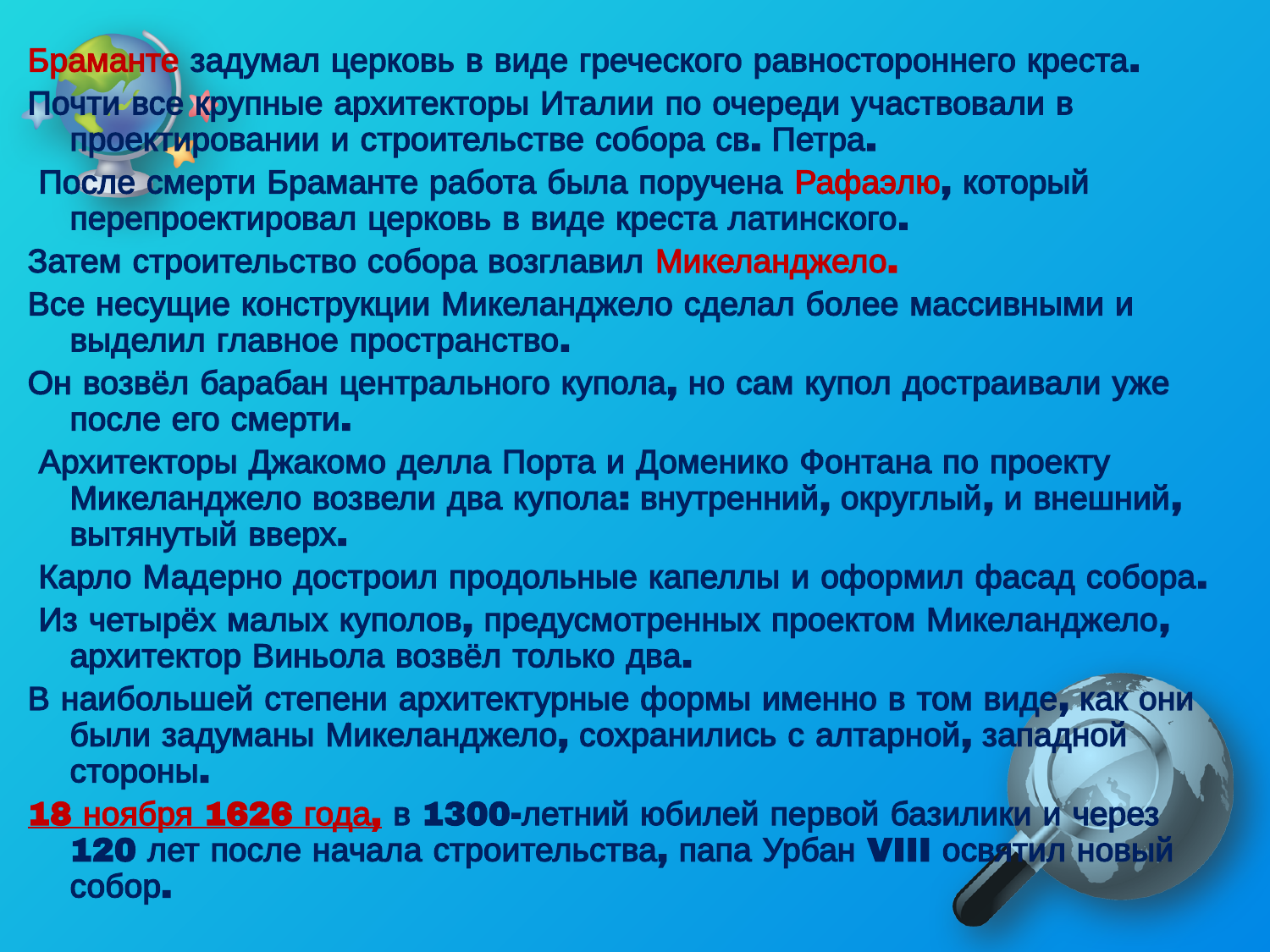

Браманте задумал церковь в виде греческого равностороннего креста.
Почти все крупные архитекторы Италии по очереди участвовали в проектировании и строительстве собора св. Петра.
 После смерти Браманте работа была поручена Рафаэлю, который перепроектировал церковь в виде креста латинского.
Затем строительство собора возглавил Микеланджело.
Все несущие конструкции Микеланджело сделал более массивными и выделил главное пространство.
Он возвёл барабан центрального купола, но сам купол достраивали уже после его смерти.
 Архитекторы Джакомо делла Порта и Доменико Фонтана по проекту Микеланджело возвели два купола: внутренний, округлый, и внешний, вытянутый вверх.
 Карло Мадерно достроил продольные капеллы и оформил фасад собора.
 Из четырёх малых куполов, предусмотренных проектом Микеланджело, архитектор Виньола возвёл только два.
В наибольшей степени архитектурные формы именно в том виде, как они были задуманы Микеланджело, сохранились с алтарной, западной стороны.
18 ноября 1626 года, в 1300-летний юбилей первой базилики и через 120 лет после начала строительства, папа Урбан VIII освятил новый собор.